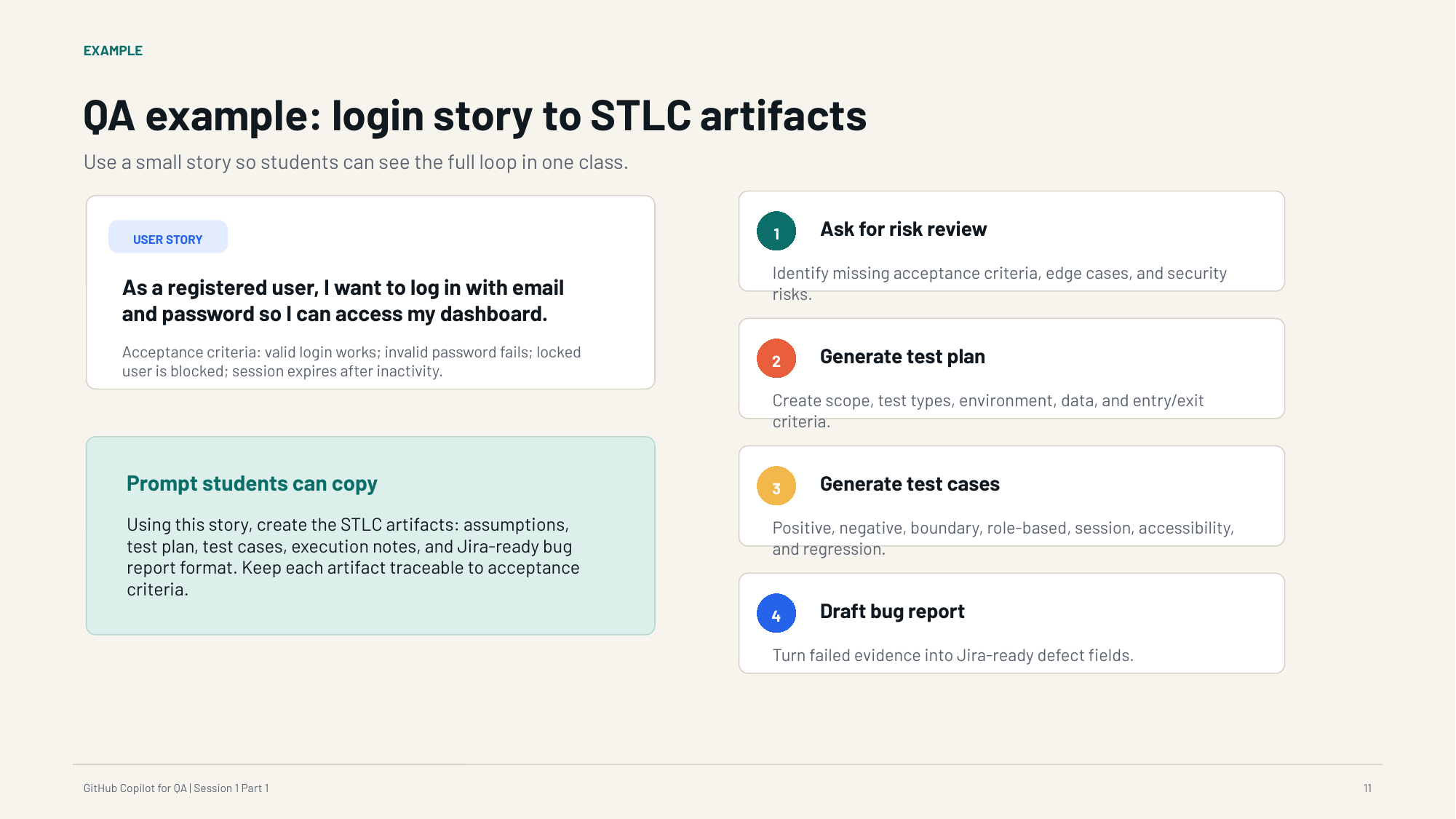

EXAMPLE
QA example: login story to STLC artifacts
Use a small story so students can see the full loop in one class.

Ask for risk review

1

USER STORY
Identify missing acceptance criteria, edge cases, and security risks.
As a registered user, I want to log in with email and password so I can access my dashboard.

Acceptance criteria: valid login works; invalid password fails; locked user is blocked; session expires after inactivity.
Generate test plan

2
Create scope, test types, environment, data, and entry/exit criteria.

Prompt students can copy
Generate test cases

3
Using this story, create the STLC artifacts: assumptions, test plan, test cases, execution notes, and Jira-ready bug report format. Keep each artifact traceable to acceptance criteria.
Positive, negative, boundary, role-based, session, accessibility, and regression.

Draft bug report

4
Turn failed evidence into Jira-ready defect fields.

GitHub Copilot for QA | Session 1 Part 1

11